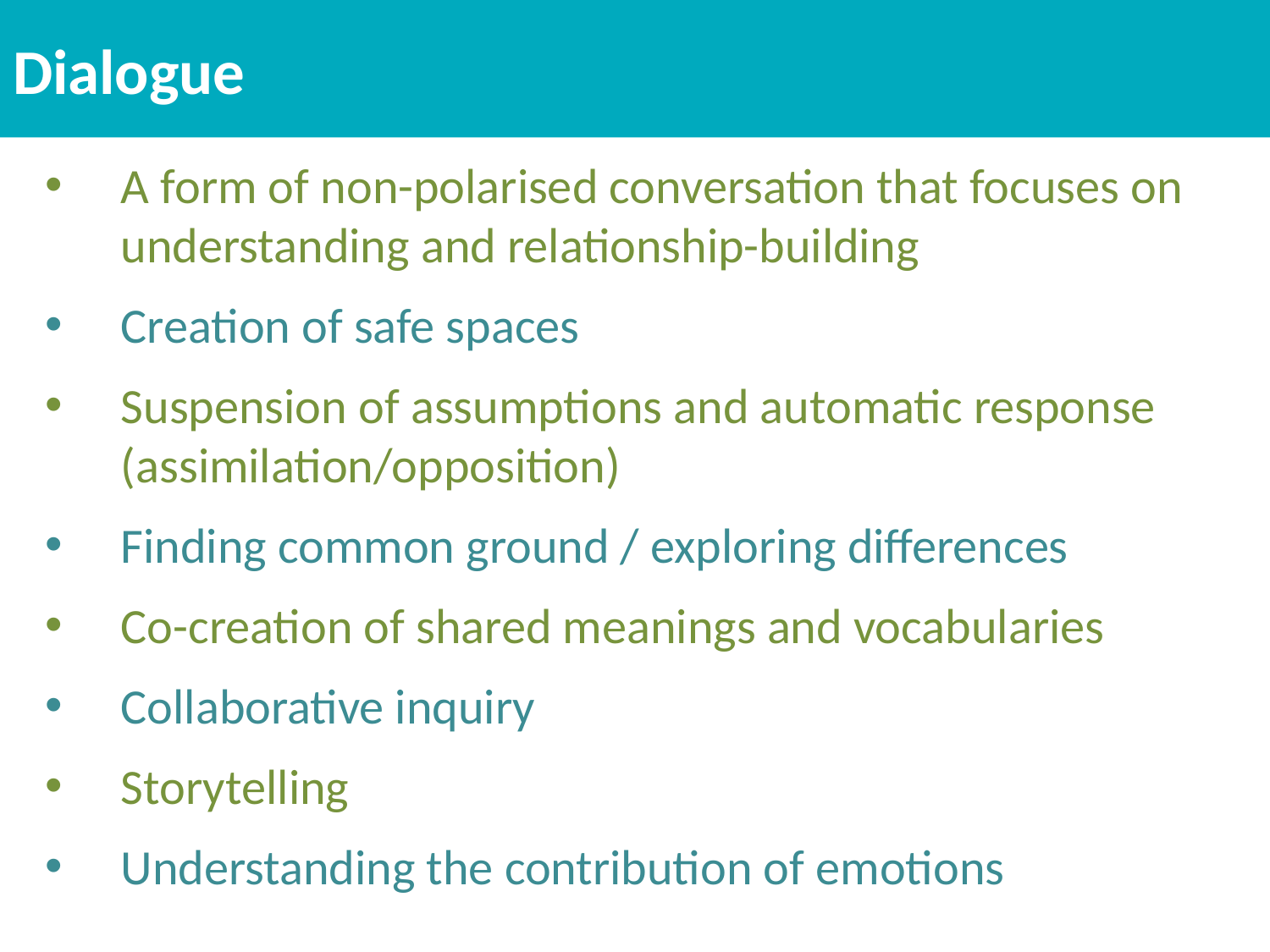

# Dialogue
A form of non-polarised conversation that focuses on understanding and relationship-building
Creation of safe spaces
Suspension of assumptions and automatic response (assimilation/opposition)
Finding common ground / exploring differences
Co-creation of shared meanings and vocabularies
Collaborative inquiry
Storytelling
Understanding the contribution of emotions